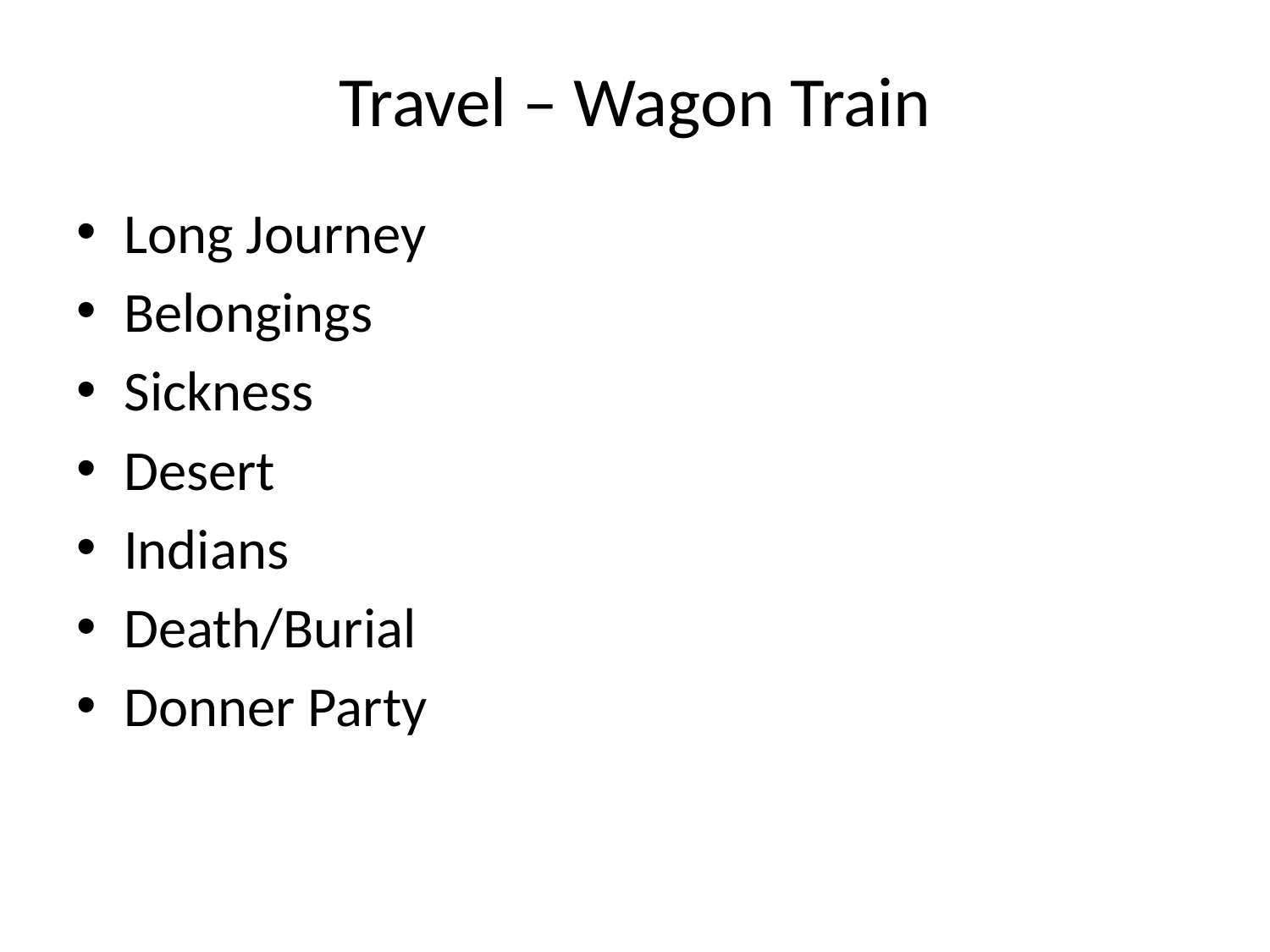

# Travel – Wagon Train
Long Journey
Belongings
Sickness
Desert
Indians
Death/Burial
Donner Party